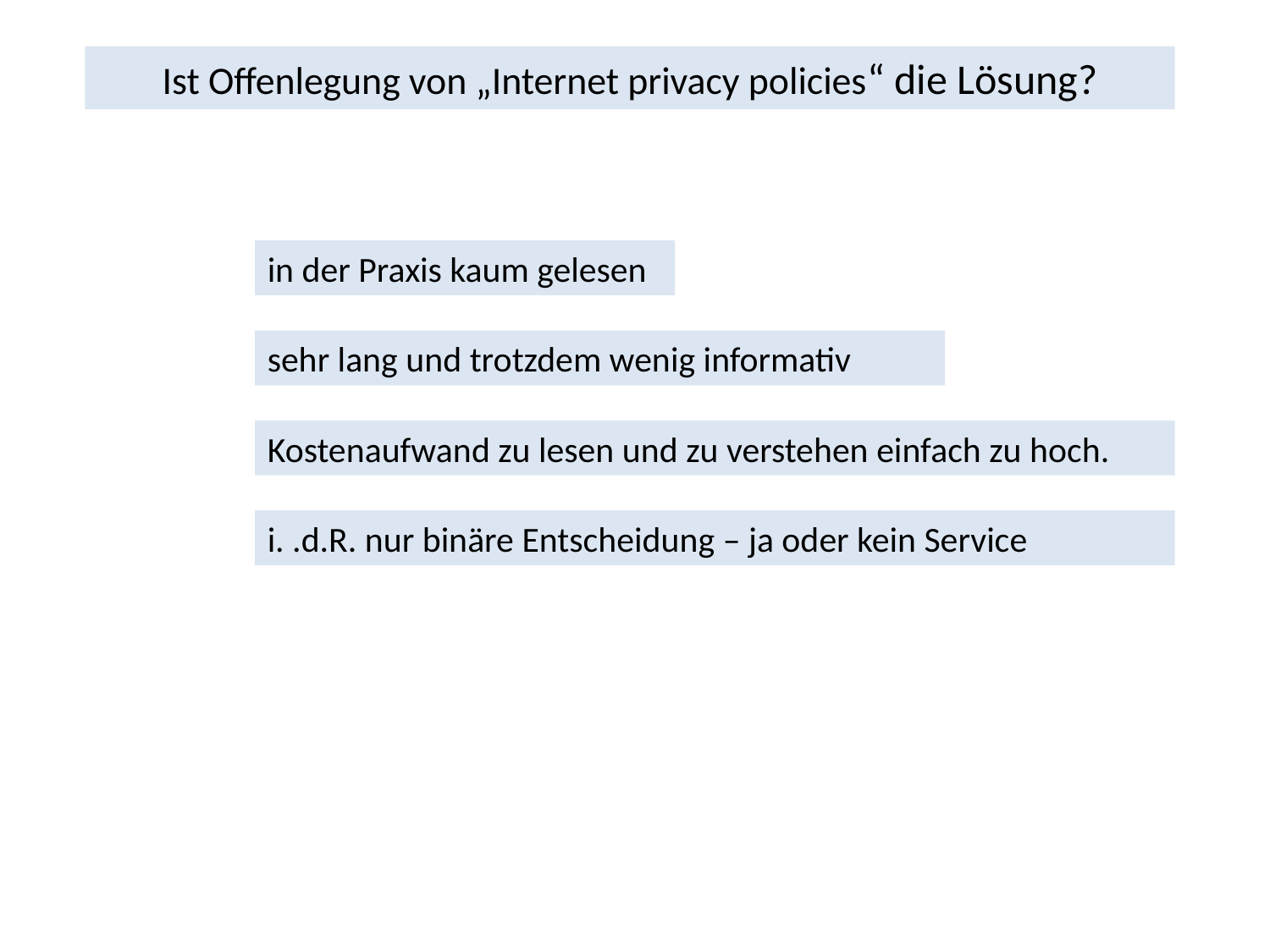

Ist Offenlegung von „Internet privacy policies“ die Lösung?
in der Praxis kaum gelesen

sehr lang und trotzdem wenig informativ
Kostenaufwand zu lesen und zu verstehen einfach zu hoch.
i. .d.R. nur binäre Entscheidung – ja oder kein Service